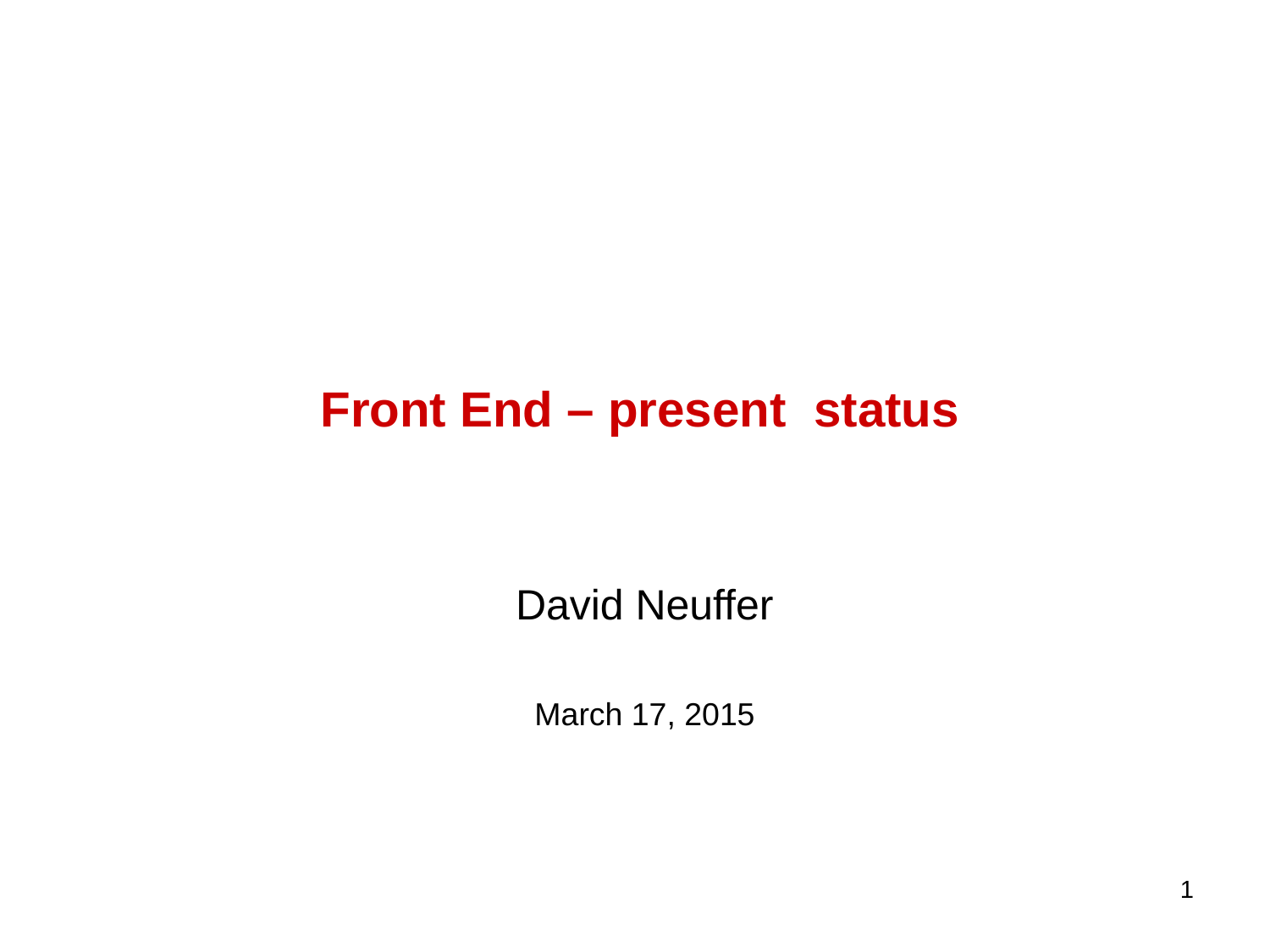

# Front End – present  status
David Neuffer

March 17, 2015

1